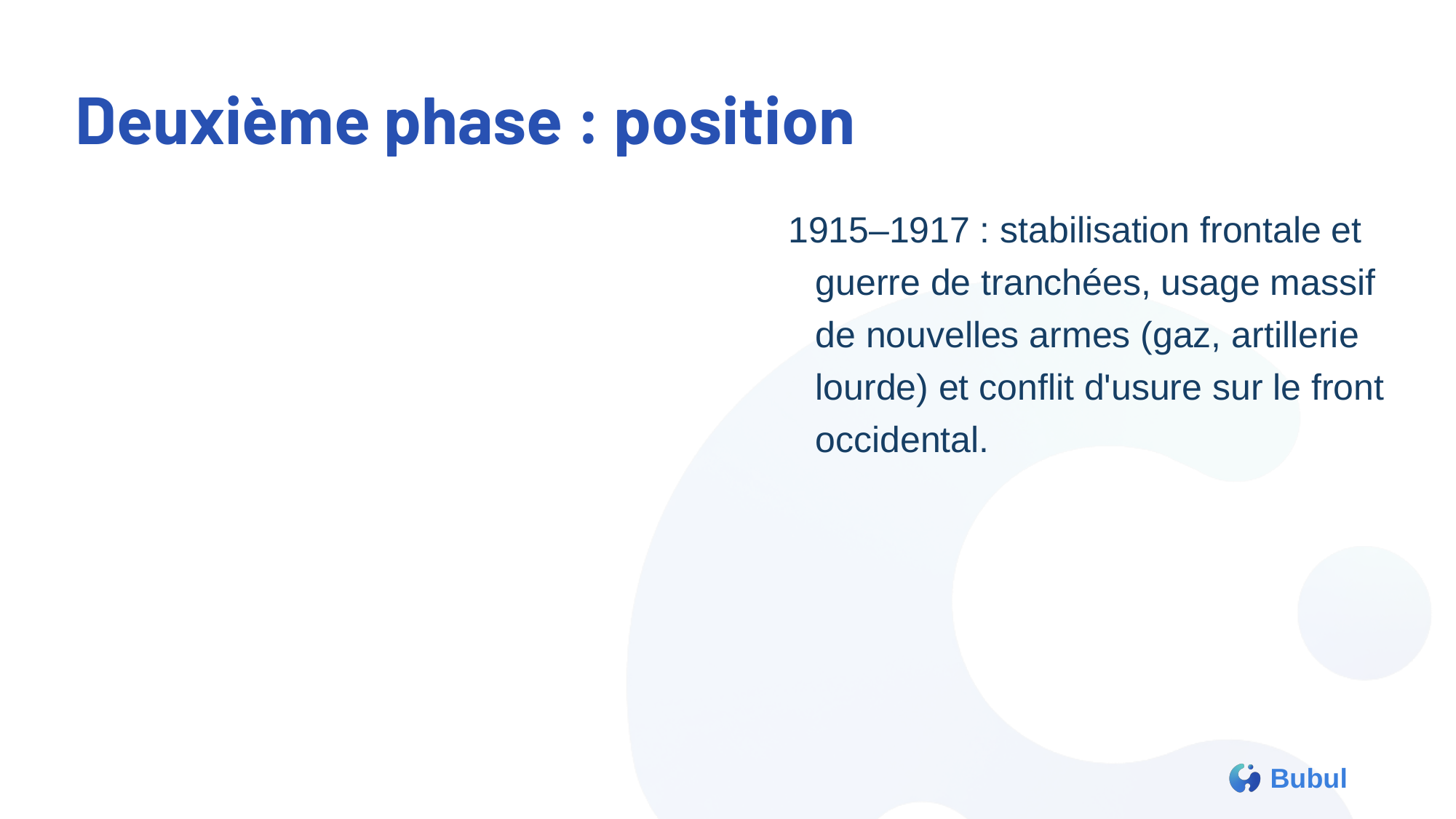

# Deuxième phase : position
1915–1917 : stabilisation frontale et guerre de tranchées, usage massif de nouvelles armes (gaz, artillerie lourde) et conflit d'usure sur le front occidental.